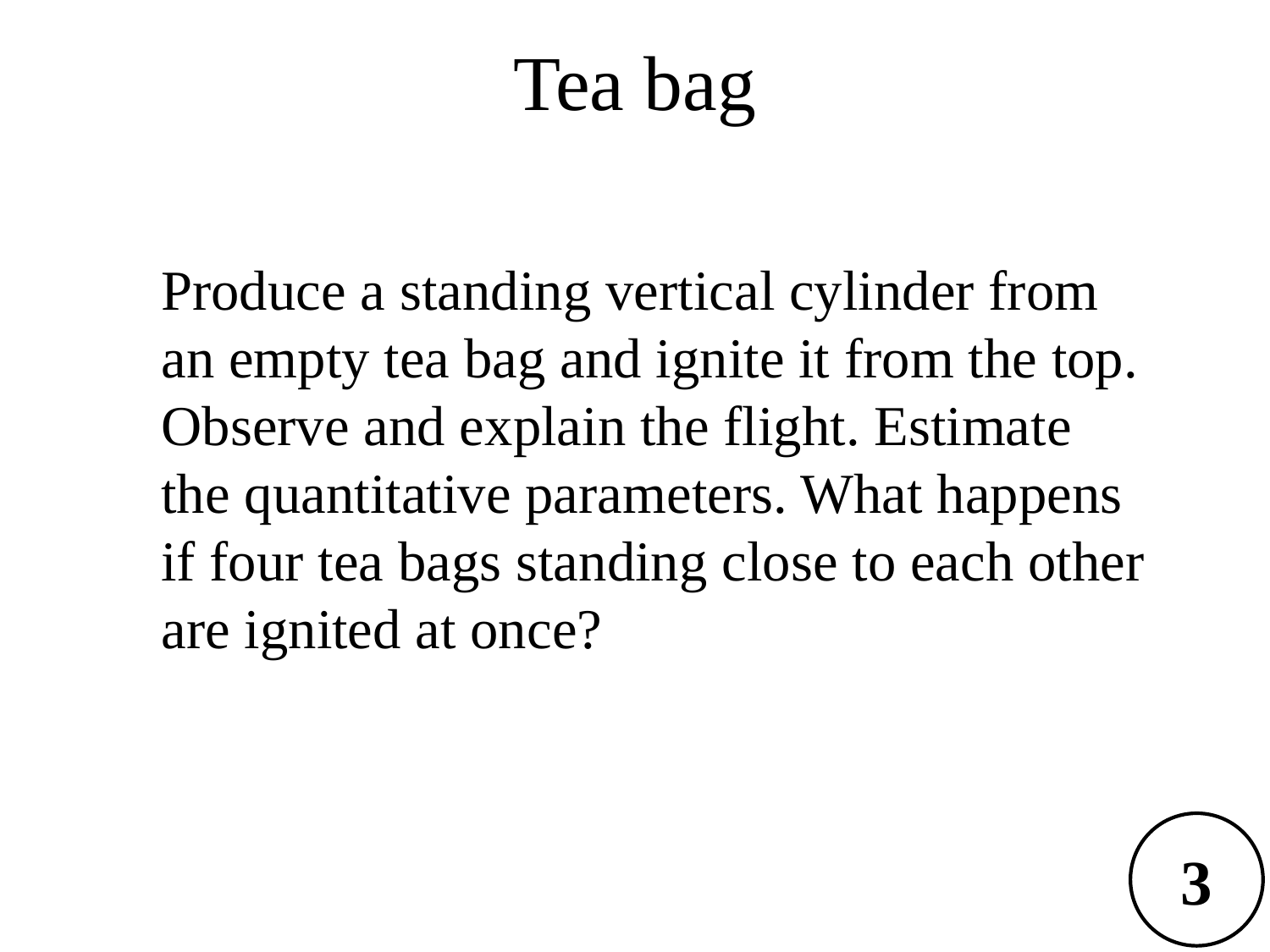

# Tea bag

Produce a standing vertical cylinder from an empty tea bag and ignite it from the top. Observe and explain the flight. Estimate the quantitative parameters. What happens if four tea bags standing close to each other are ignited at once?
3